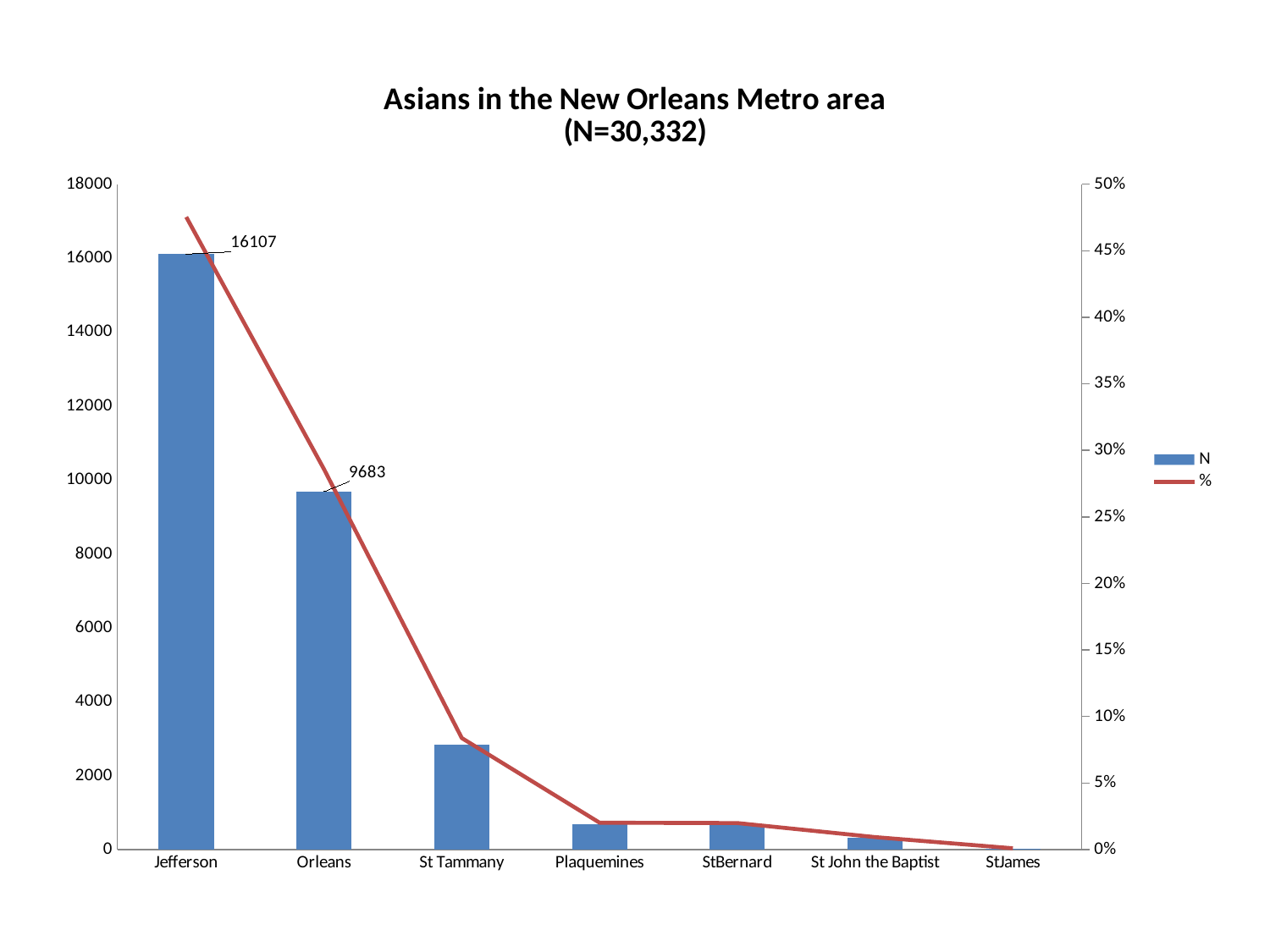

### Chart: Asians in the New Orleans Metro area
(N=30,332)

| Category | N | % |
|---|---|---|
| Jefferson | 16107.0 | 0.4753571006964939 |
| Orleans | 9683.0 | 0.28576909455790345 |
| St Tammany | 2838.0 | 0.08375634517766498 |
| Plaquemines | 683.0 | 0.0201570062566403 |
| StBernard | 674.0 | 0.01989139416833904 |
| St John the Baptist | 316.0 | 0.009325935544799905 |
| StJames | 31.0 | 0.000914886081926573 |